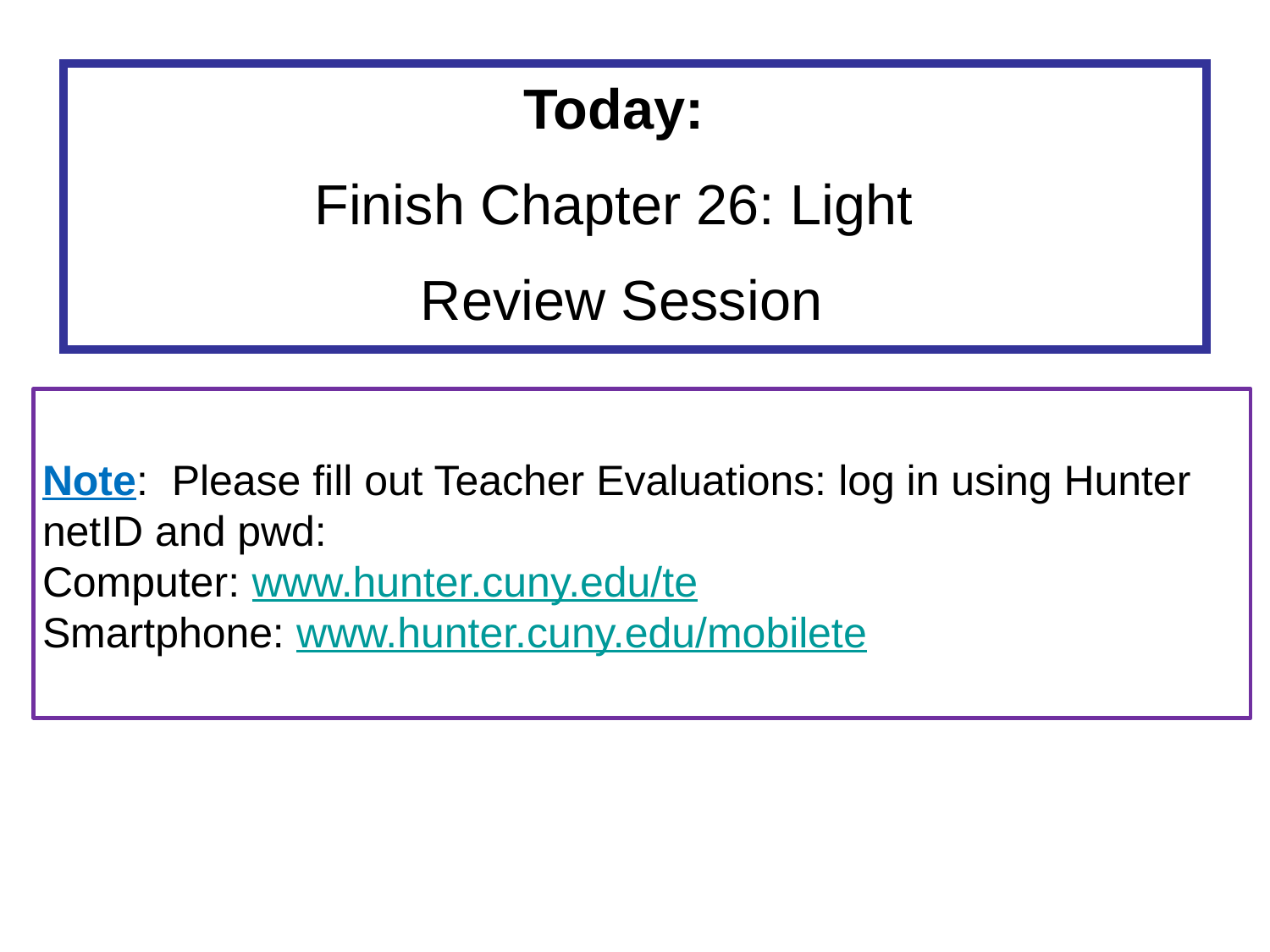

Today:
Finish Chapter 26: Light
 Review Session

Note:  Please fill out Teacher Evaluations: log in using Hunter netID and pwd:
Computer: www.hunter.cuny.edu/te
Smartphone: www.hunter.cuny.edu/mobilete